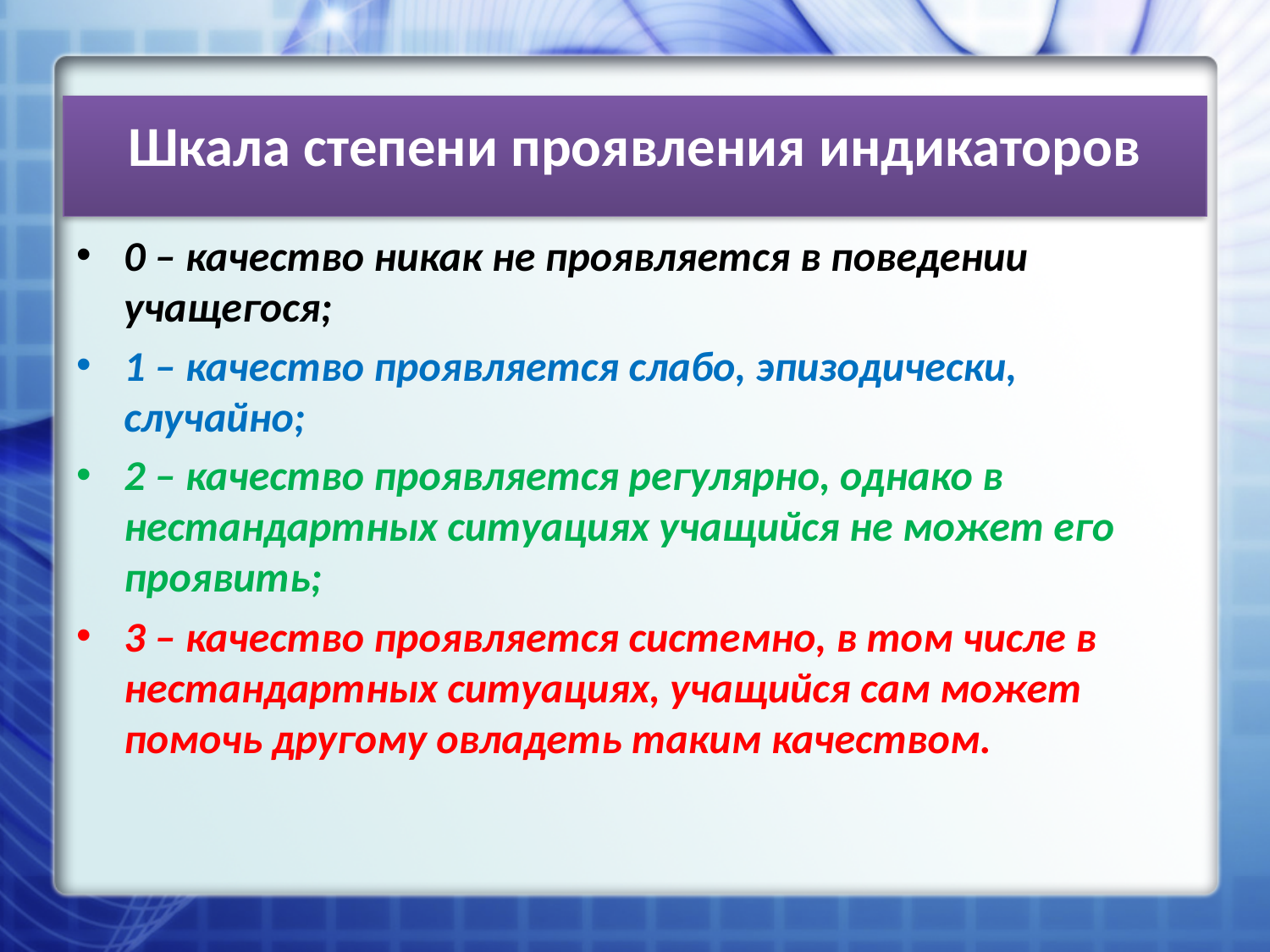

# Шкала степени проявления индикаторов
0 – качество никак не проявляется в поведении учащегося;
1 – качество проявляется слабо, эпизодически, случайно;
2 – качество проявляется регулярно, однако в нестандартных ситуациях учащийся не может его проявить;
3 – качество проявляется системно, в том числе в нестандартных ситуациях, учащийся сам может помочь другому овладеть таким качеством.